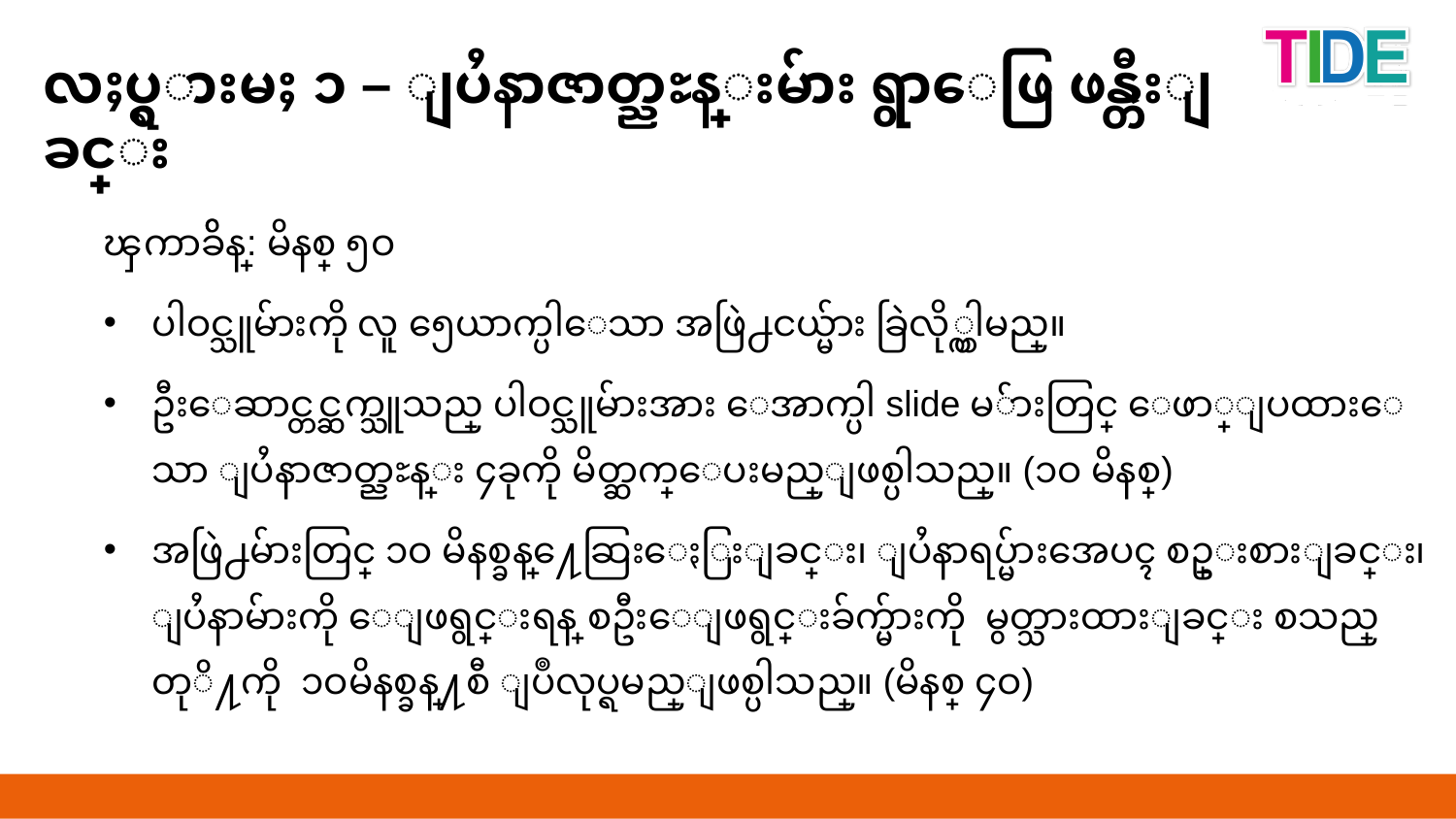

လႈပ္ရွားမႈ ၁ – ျပႆနာဇာတ္ညႊန္းမ်ား ရွာေဖြ ဖန္တီးျခင္း
ၾကာခ်ိန္: မိနစ္ ၅ဝ
ပါဝင္သူမ်ားကို လူ ၅ေယာက္ပါေသာ အဖြဲ႕ငယ္မ်ား ခြဲလို္က္ပါမည္။
ဦးေဆာင္တင္ဆက္သူသည္ ပါဝင္သူမ်ားအား ေအာက္ပါ slide မ်ားတြင္ ေဖာ္ျပထားေသာ ျပႆနာဇာတ္ညႊန္း ၄ခုကို မိတ္ဆက္ေပးမည္ျဖစ္ပါသည္။ (၁ဝ မိနစ္)
အဖြဲ႕မ်ားတြင္ ၁ဝ မိနစ္ခန္႔ေဆြးေႏြးျခင္း၊ ျပႆနာရပ္မ်ားအေပၚ စဥ္းစားျခင္း၊ ျပႆနာမ်ားကို ေျဖရွင္းရန္ စဦးေျဖရွင္းခ်က္မ်ားကို  မွတ္သားထားျခင္း စသည္တုိ႔ကို  ၁ဝမိနစ္ခန္႔စီ ျပဳလုပ္ရမည္ျဖစ္ပါသည္။ (မိနစ္ ၄ဝ)